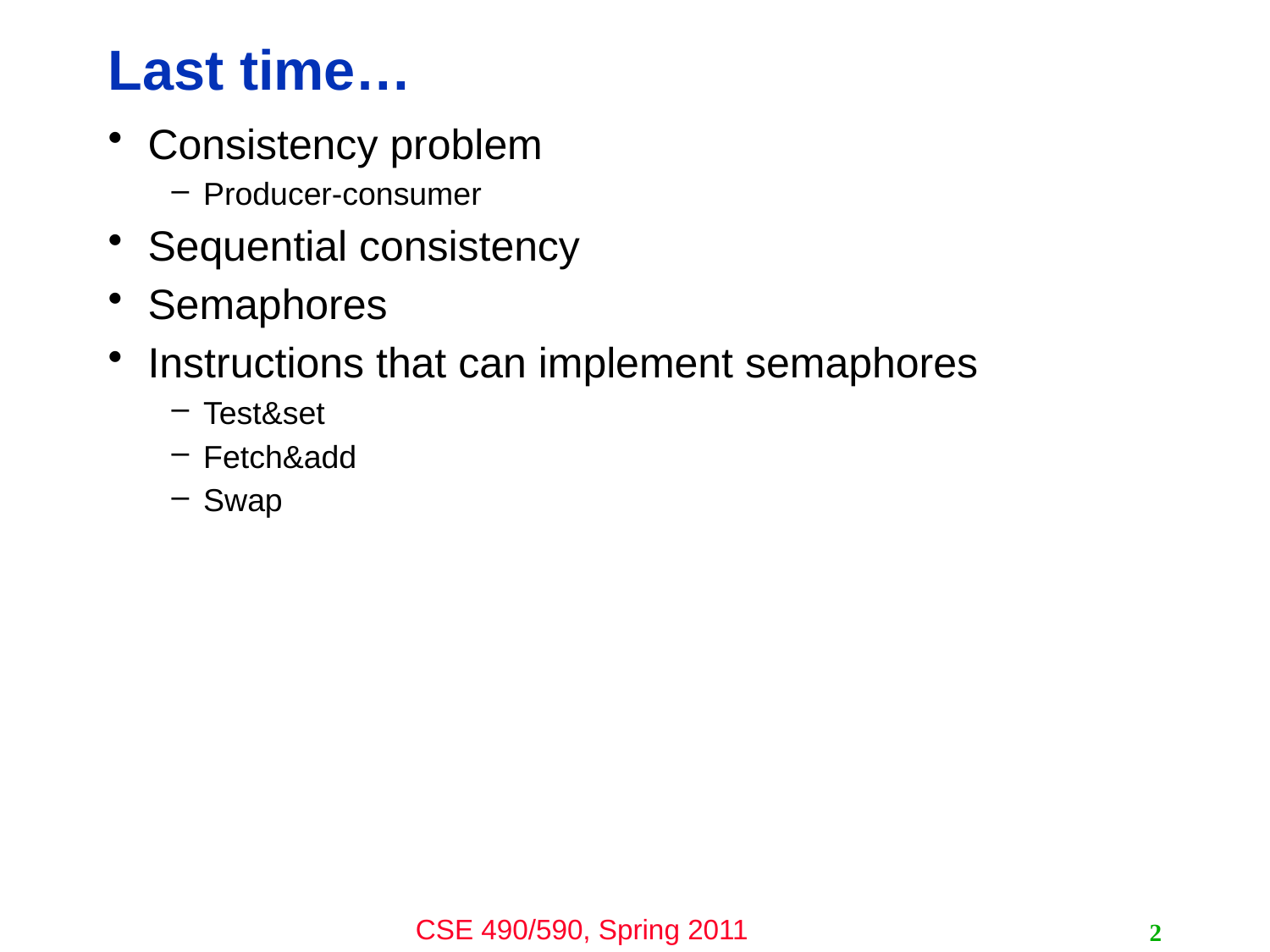

# Last time…
Consistency problem
Producer-consumer
Sequential consistency
Semaphores
Instructions that can implement semaphores
Test&set
Fetch&add
Swap
2